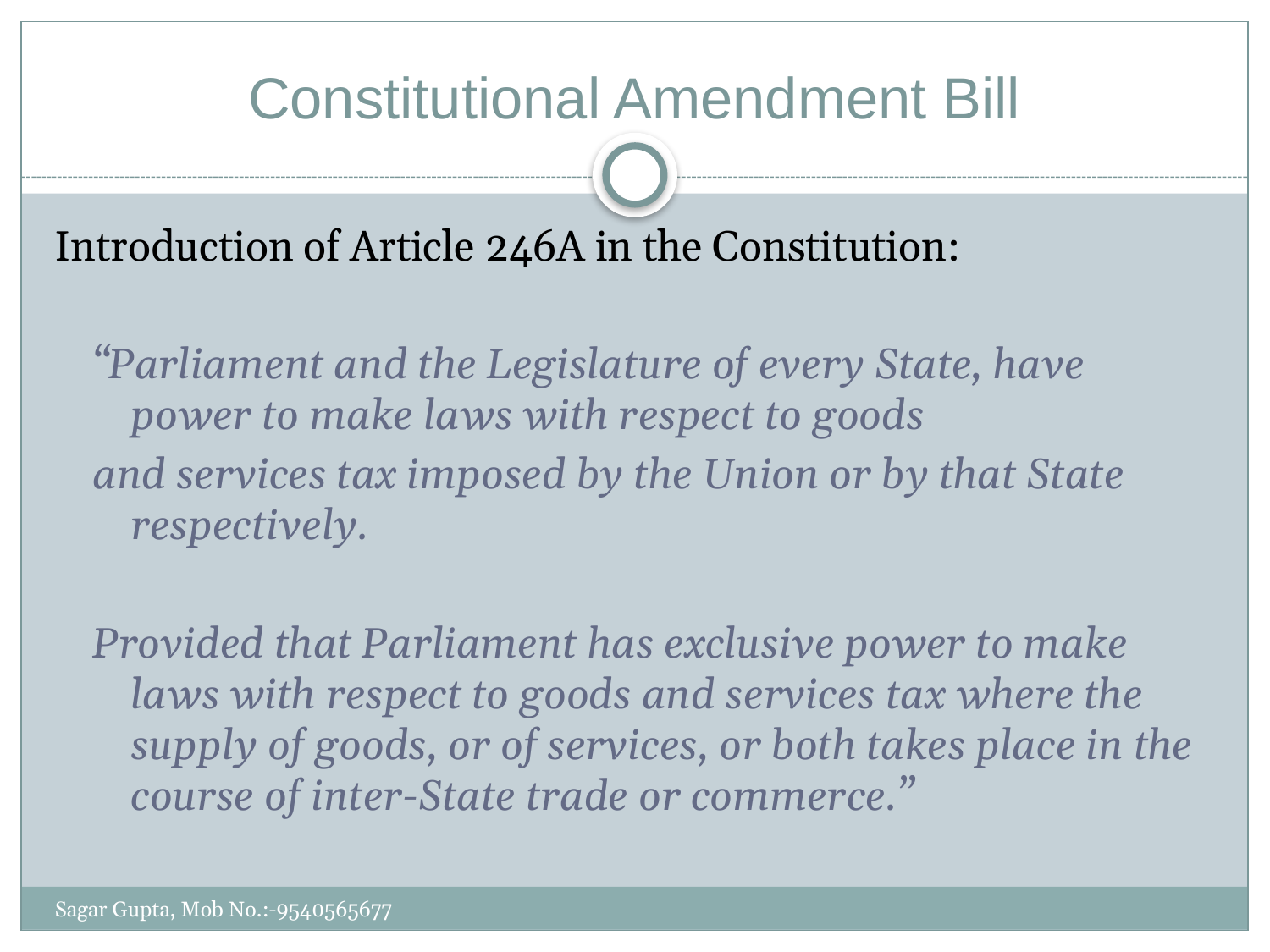

# Constitutional Amendment Bill
Introduction of Article 246A in the Constitution:

“Parliament and the Legislature of every State, have power to make laws with respect to goods
and services tax imposed by the Union or by that State respectively.

Provided that Parliament has exclusive power to make laws with respect to goods and services tax where the supply of goods, or of services, or both takes place in the course of inter-State trade or commerce.”

Sagar Gupta, Mob No.:-9540565677